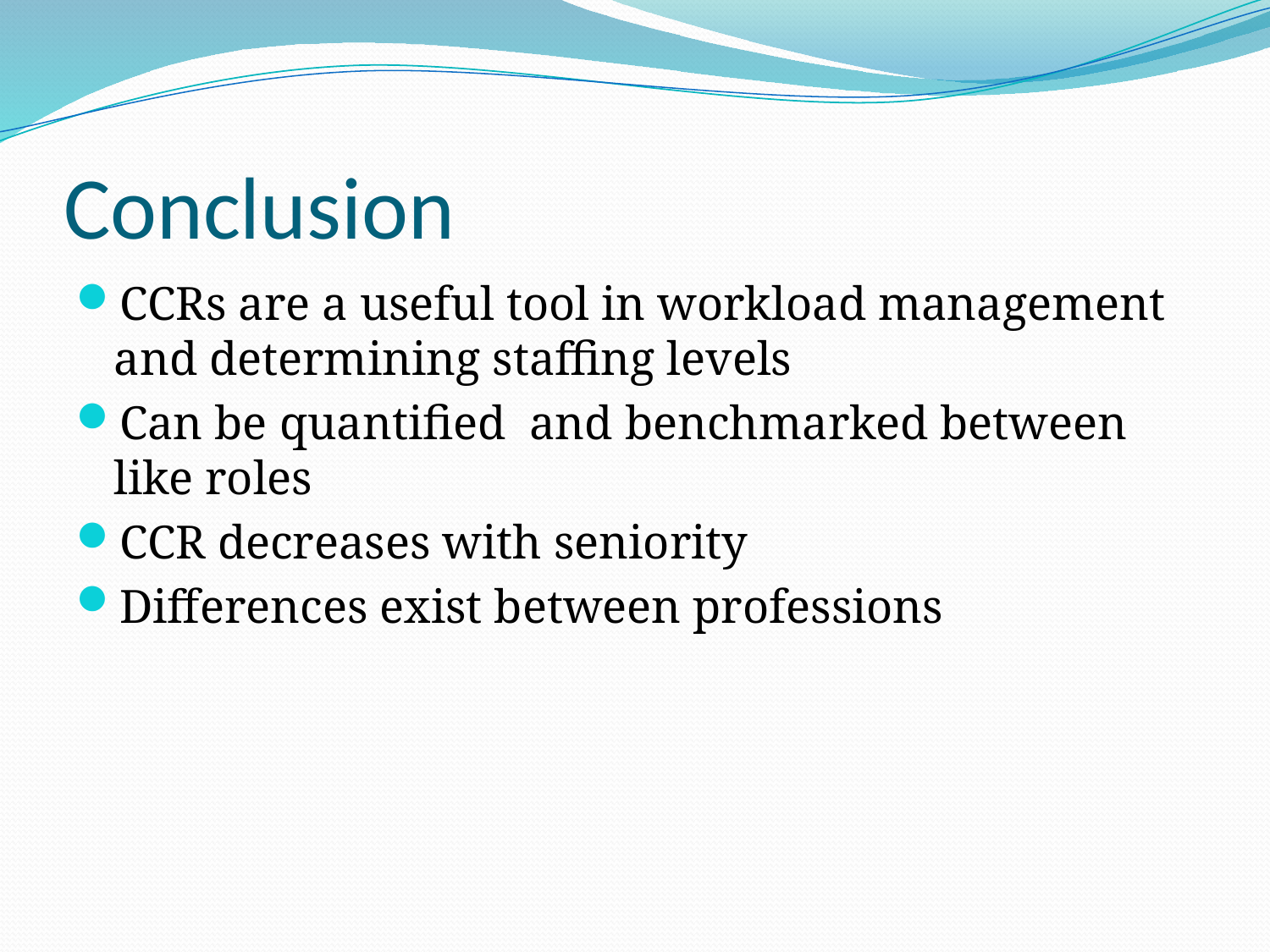

# Conclusion
CCRs are a useful tool in workload management and determining staffing levels
Can be quantified  and benchmarked between like roles
CCR decreases with seniority
Differences exist between professions